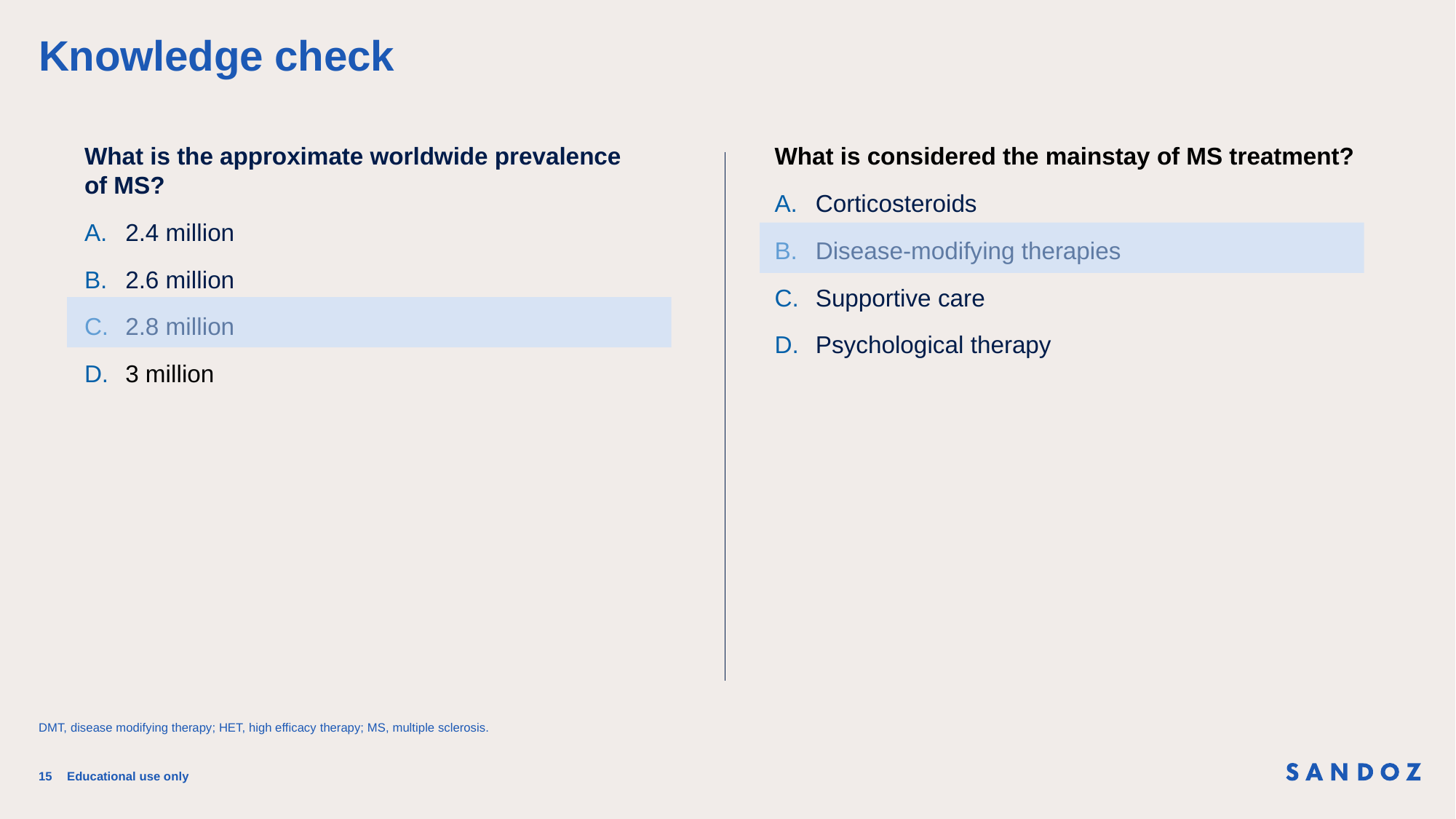

# Knowledge check
What is the approximate worldwide prevalence
of MS?
2.4 million
2.6 million
2.8 million
3 million

What is considered the mainstay of MS treatment?
Corticosteroids
Disease-modifying therapies
Supportive care
Psychological therapy

DMT, disease modifying therapy; HET, high efficacy therapy; MS, multiple sclerosis.
15
Educational use only